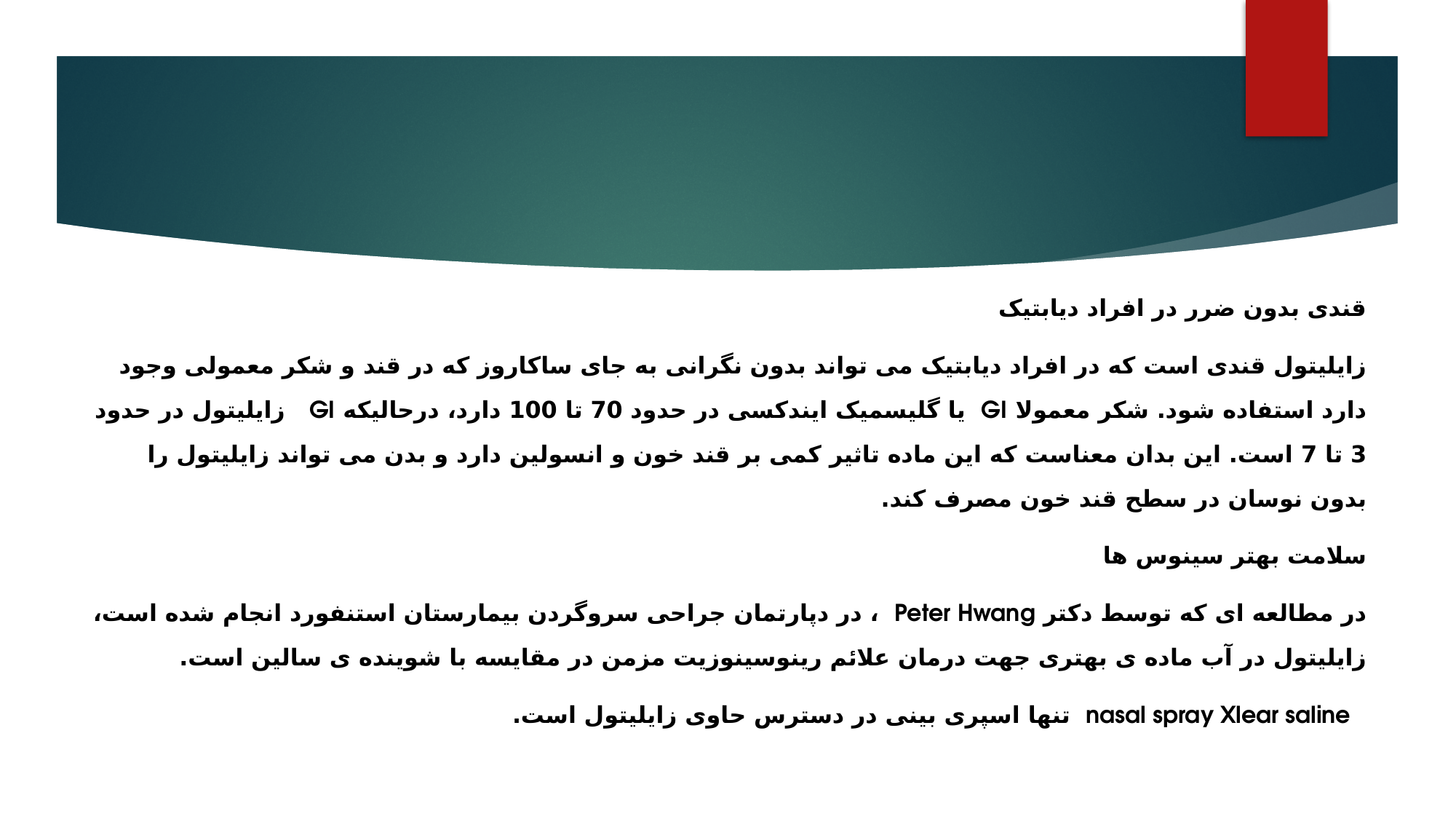

قندی بدون ضرر در افراد دیابتیک
زایلیتول قندی است که در افراد دیابتیک می تواند بدون نگرانی به جای ساکاروز که در قند و شکر معمولی وجود دارد استفاده شود. شکر معمولا GI  یا گلیسمیک ایندکسی در حدود 70 تا 100 دارد، درحالیکه GI   زایلیتول در حدود 3 تا 7 است. این بدان معناست که این ماده تاثیر کمی بر قند خون و انسولین دارد و بدن می تواند زایلیتول را بدون نوسان در سطح قند خون مصرف کند.
سلامت بهتر سینوس ها
در مطالعه ای که توسط دکتر Peter Hwang  ، در دپارتمان جراحی سروگردن بیمارستان استنفورد انجام شده است، زایلیتول در آب ماده ی بهتری جهت درمان علائم رینوسینوزیت مزمن در مقایسه با شوینده ی سالین است.
  nasal spray Xlear saline  تنها اسپری بینی در دسترس حاوی زایلیتول است.